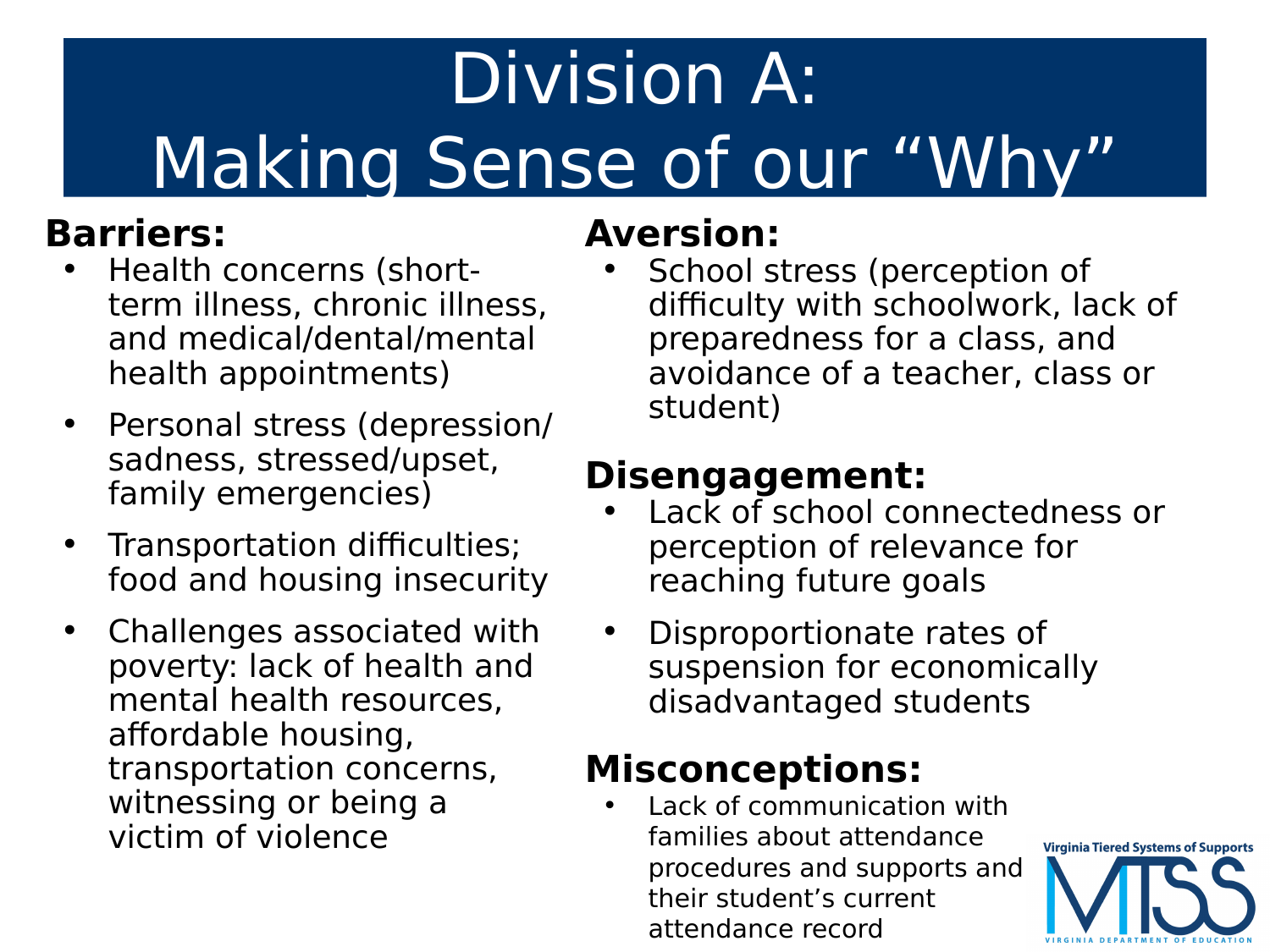

# Division A:
Making Sense of our “Why”
Barriers:
Health concerns (short-term illness, chronic illness, and medical/dental/mental health appointments)
Personal stress (depression/ sadness, stressed/upset, family emergencies)
Transportation difficulties; food and housing insecurity
Challenges associated with poverty: lack of health and mental health resources, affordable housing, transportation concerns, witnessing or being a victim of violence
Aversion:
School stress (perception of difficulty with schoolwork, lack of preparedness for a class, and avoidance of a teacher, class or student)

Disengagement:
Lack of school connectedness or perception of relevance for reaching future goals
Disproportionate rates of suspension for economically disadvantaged students

Misconceptions:
Lack of communication with families about attendance procedures and supports and their student’s current attendance record